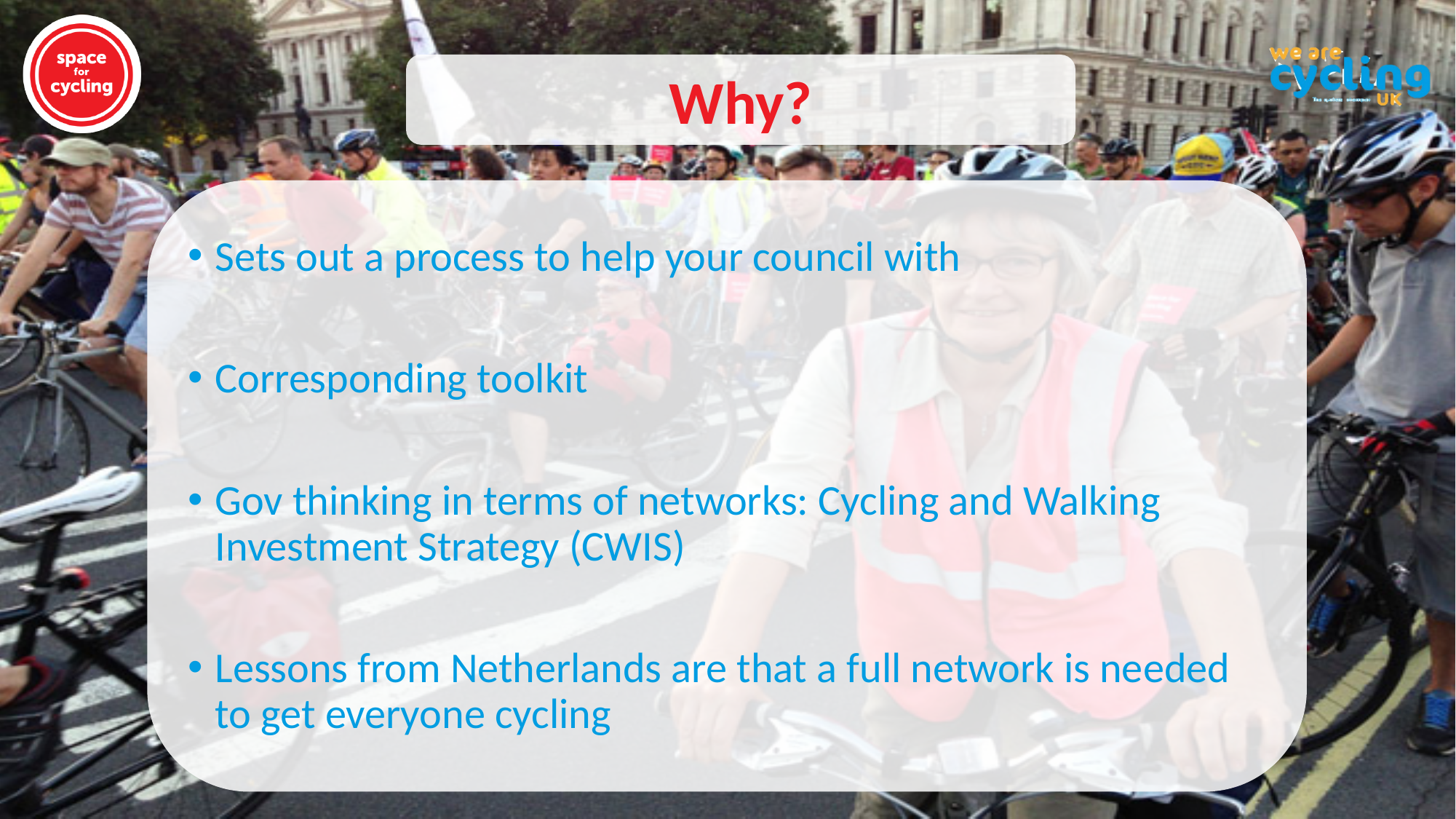

Why?
Sets out a process to help your council with

Corresponding toolkit

Gov thinking in terms of networks: Cycling and Walking Investment Strategy (CWIS)

Lessons from Netherlands are that a full network is needed to get everyone cycling